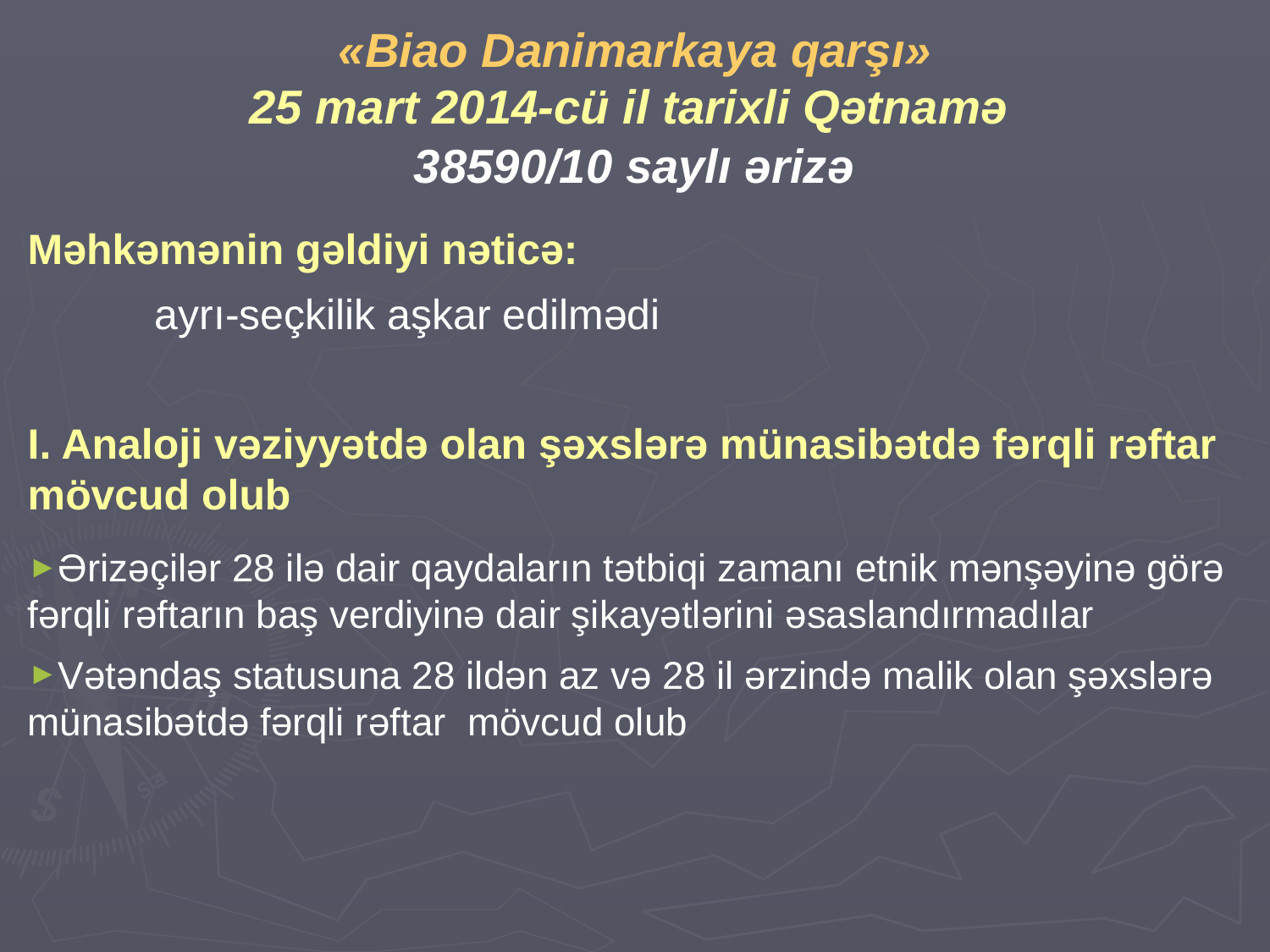

# «Biao Danimarkaya qarşı» 25 mart 2014-cü il tarixli Qətnamə 38590/10 saylı ərizə
Məhkəmənin gəldiyi nəticə:
	ayrı-seçkilik aşkar edilmədi

I. Analoji vəziyyətdə olan şəxslərə münasibətdə fərqli rəftar mövcud olub
Ərizəçilər 28 ilə dair qaydaların tətbiqi zamanı etnik mənşəyinə görə fərqli rəftarın baş verdiyinə dair şikayətlərini əsaslandırmadılar
Vətəndaş statusuna 28 ildən az və 28 il ərzində malik olan şəxslərə münasibətdə fərqli rəftar  mövcud olub